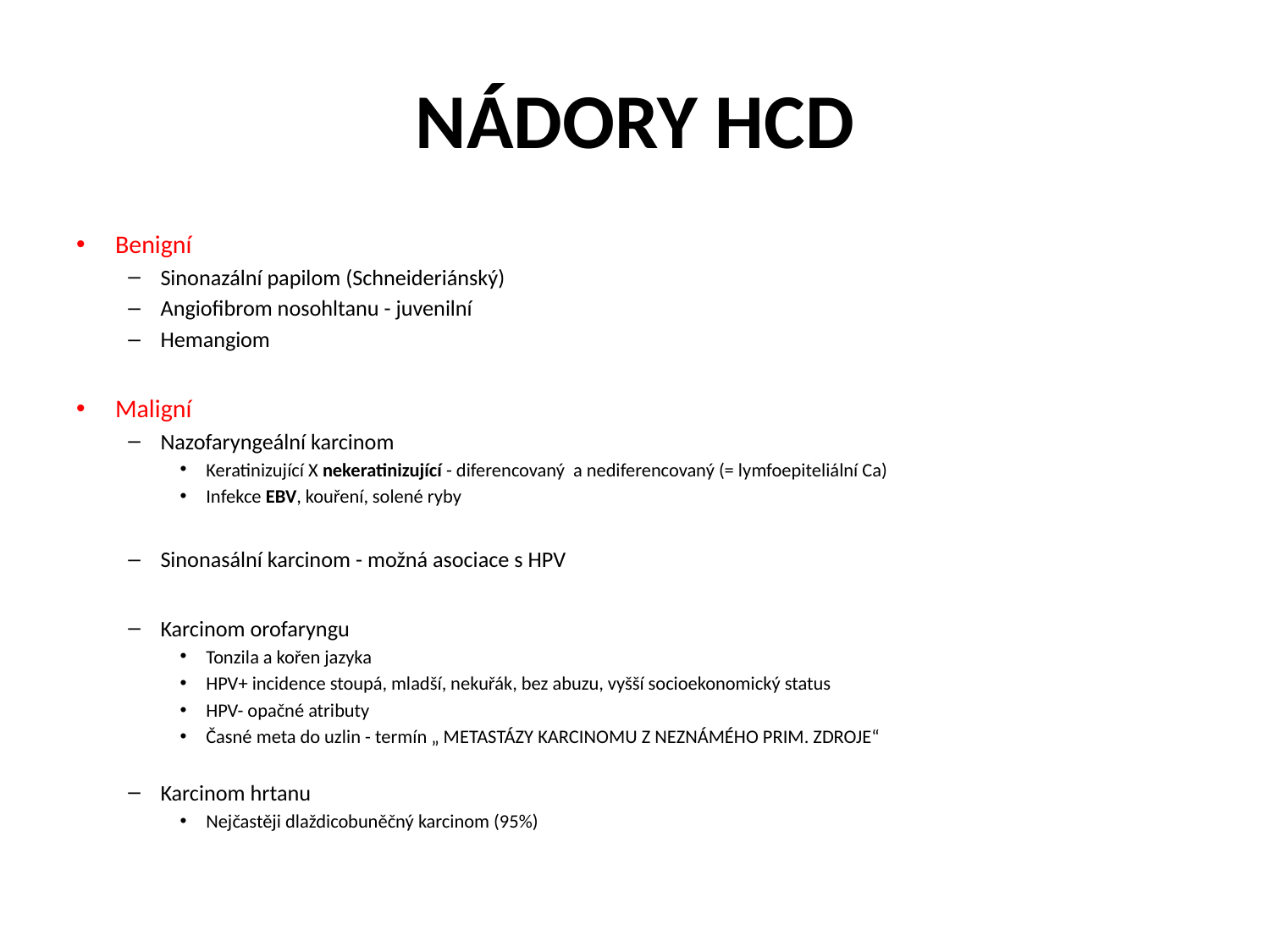

# NÁDORY HCD
Benigní
Sinonazální papilom (Schneideriánský)
Angiofibrom nosohltanu - juvenilní
Hemangiom

Maligní
Nazofaryngeální karcinom
Keratinizující X nekeratinizující - diferencovaný  a nediferencovaný (= lymfoepiteliální Ca)
Infekce EBV, kouření, solené ryby

Sinonasální karcinom - možná asociace s HPV

Karcinom orofaryngu
Tonzila a kořen jazyka
HPV+ incidence stoupá, mladší, nekuřák, bez abuzu, vyšší socioekonomický status
HPV- opačné atributy
Časné meta do uzlin - termín „ METASTÁZY KARCINOMU Z NEZNÁMÉHO PRIM. ZDROJE“

Karcinom hrtanu
Nejčastěji dlaždicobuněčný karcinom (95%)